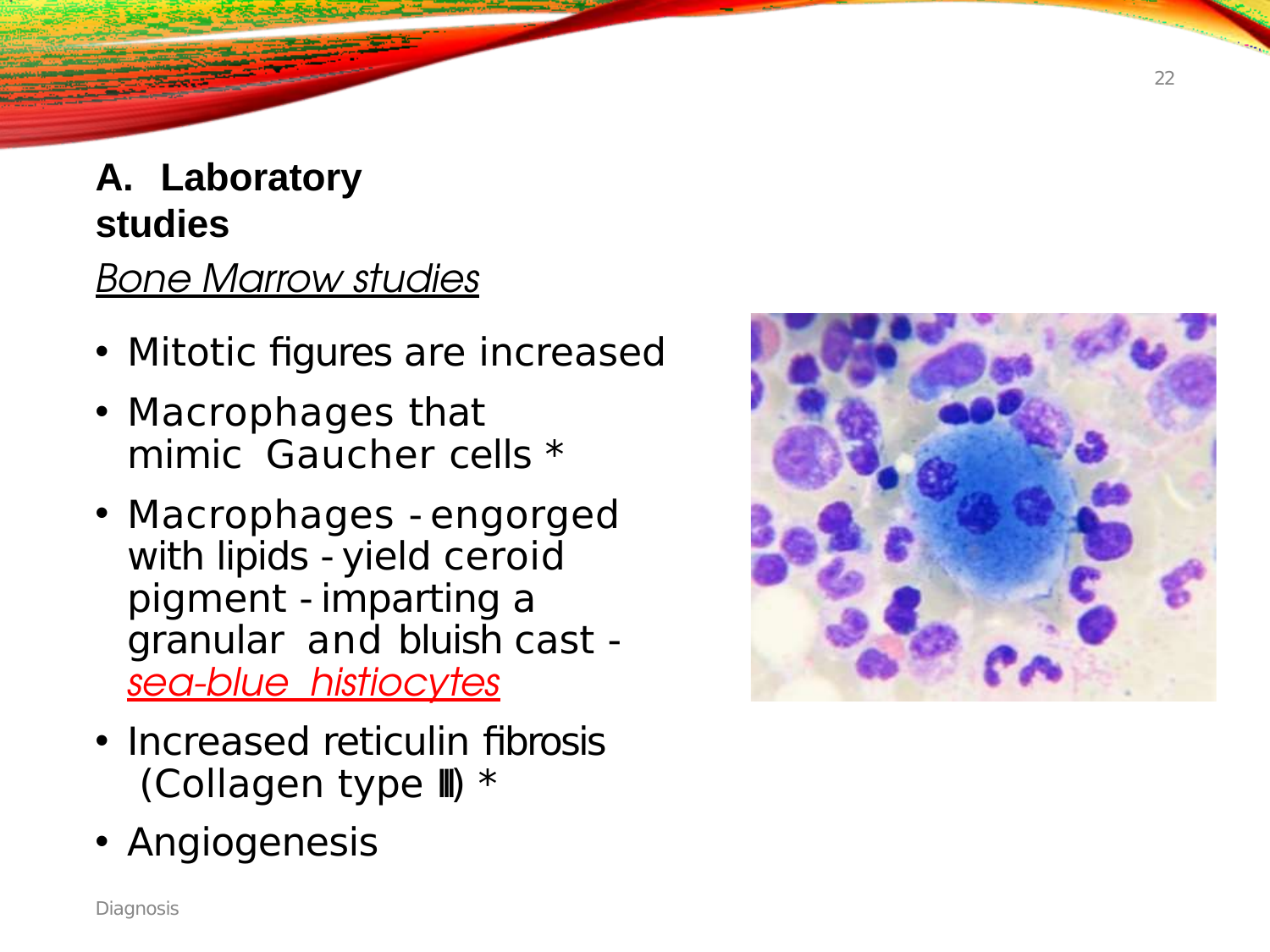

22
# A.	Laboratory studies
Bone Marrow studies

Mitotic figures are increased
Macrophages that mimic  Gaucher cells *
Macrophages - engorged  with lipids - yield ceroid  pigment - imparting a granular  and bluish cast - sea-blue  histiocytes
Increased reticulin fibrosis  (Collagen type III) *
Angiogenesis

Diagnosis